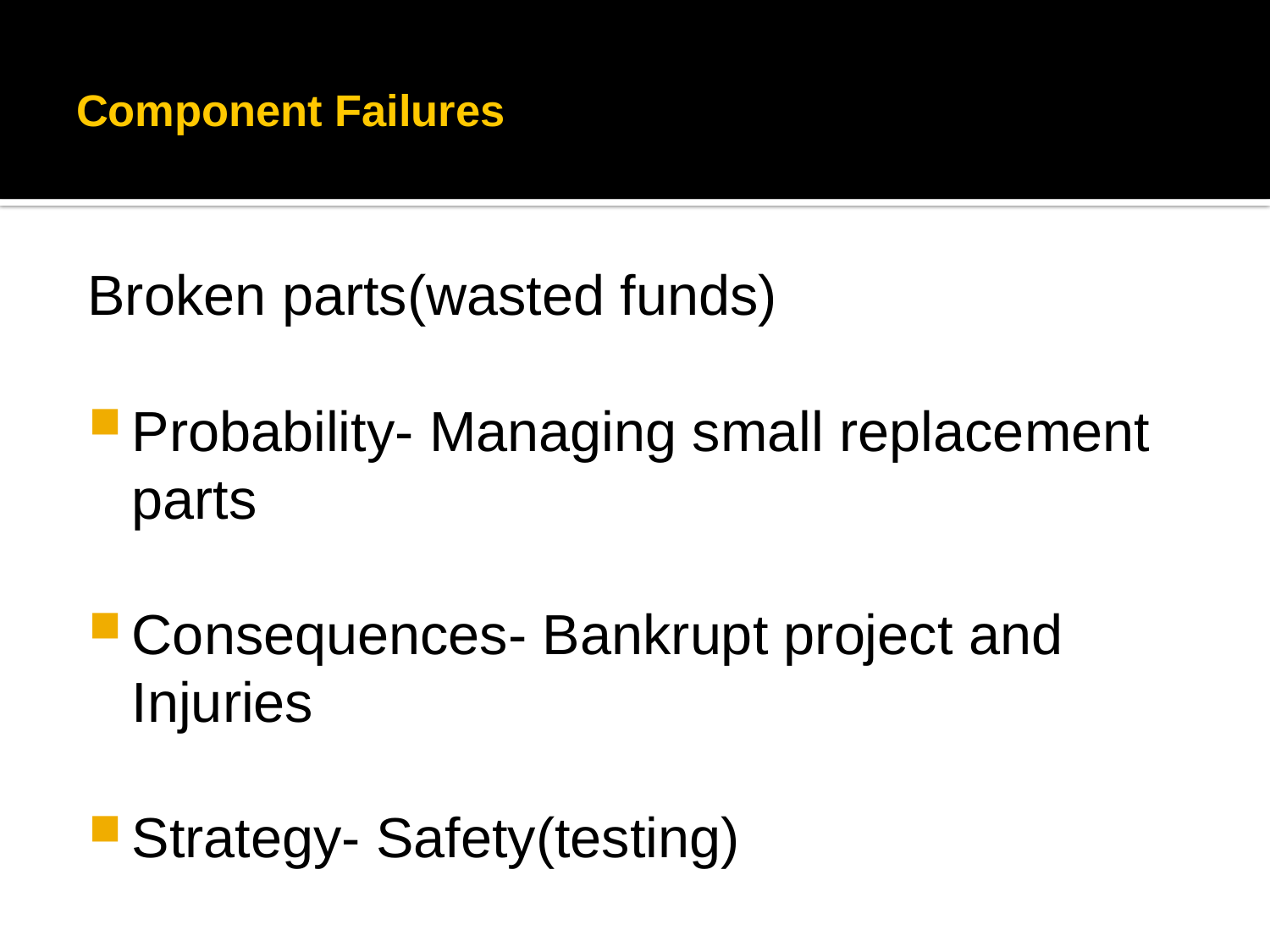

# Component Failures
Broken parts(wasted funds)

Probability- Managing small replacement parts

Consequences- Bankrupt project and Injuries

Strategy- Safety(testing)